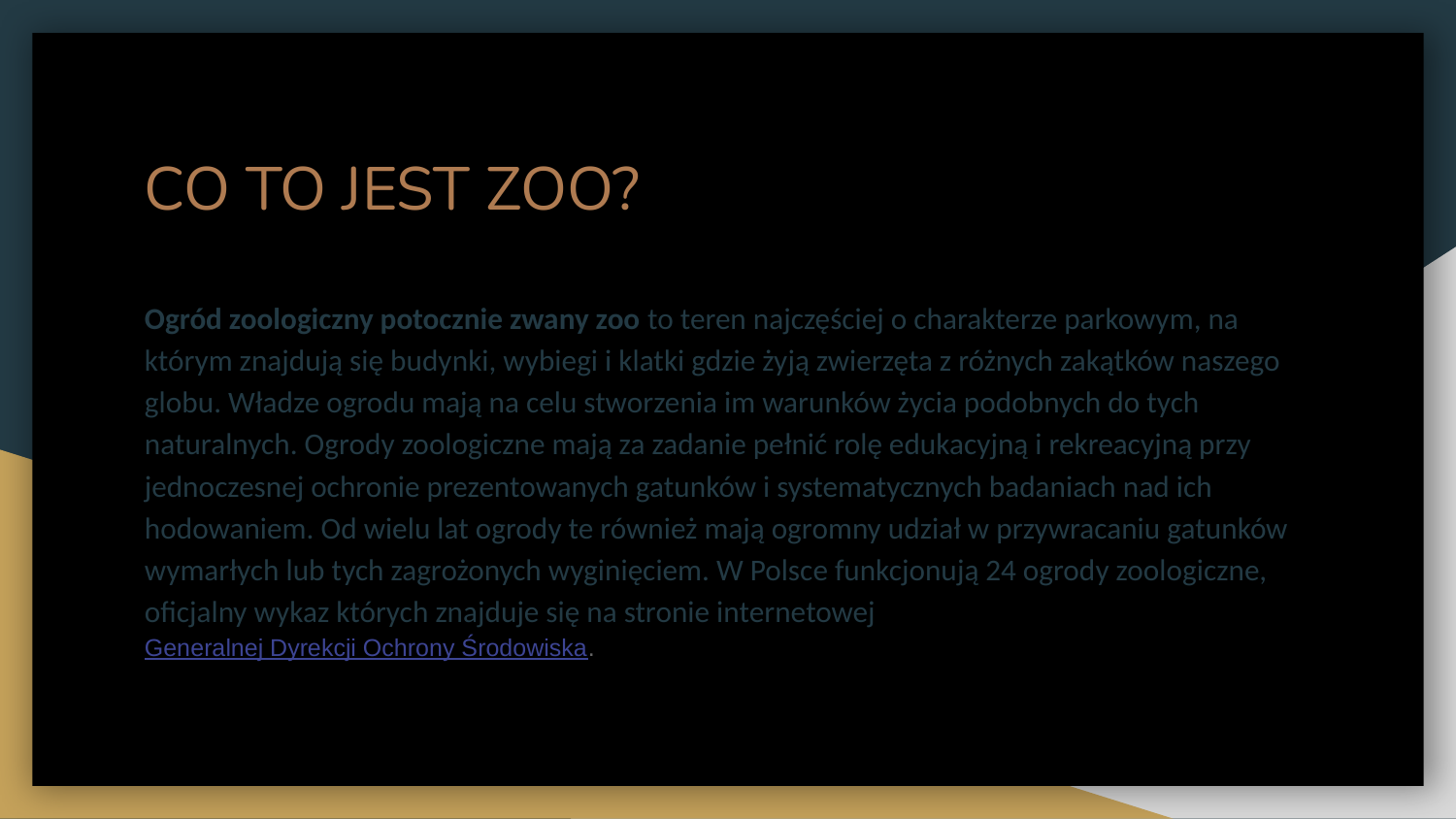

CO TO JEST ZOO?
Ogród zoologiczny potocznie zwany zoo to teren najczęściej o charakterze parkowym, na którym znajdują się budynki, wybiegi i klatki gdzie żyją zwierzęta z różnych zakątków naszego globu. Władze ogrodu mają na celu stworzenia im warunków życia podobnych do tych naturalnych. Ogrody zoologiczne mają za zadanie pełnić rolę edukacyjną i rekreacyjną przy jednoczesnej ochronie prezentowanych gatunków i systematycznych badaniach nad ich hodowaniem. Od wielu lat ogrody te również mają ogromny udział w przywracaniu gatunków wymarłych lub tych zagrożonych wyginięciem. W Polsce funkcjonują 24 ogrody zoologiczne, oficjalny wykaz których znajduje się na stronie internetowej  Generalnej Dyrekcji Ochrony Środowiska.